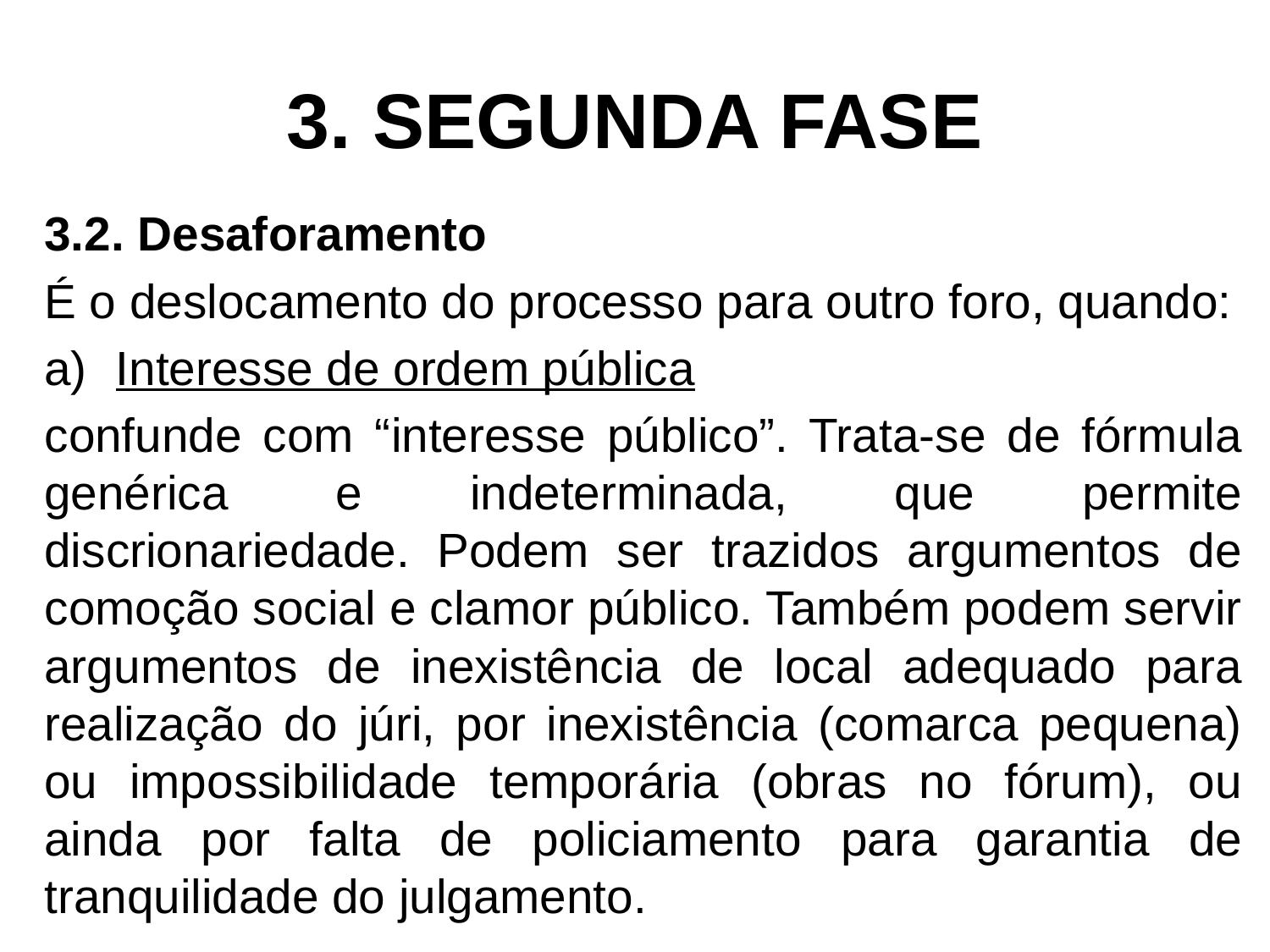

# 3. SEGUNDA FASE
3.2. Desaforamento
É o deslocamento do processo para outro foro, quando:
Interesse de ordem pública
confunde com “interesse público”. Trata-se de fórmula genérica e indeterminada, que permite discrionariedade. Podem ser trazidos argumentos de comoção social e clamor público. Também podem servir argumentos de inexistência de local adequado para realização do júri, por inexistência (comarca pequena) ou impossibilidade temporária (obras no fórum), ou ainda por falta de policiamento para garantia de tranquilidade do julgamento.